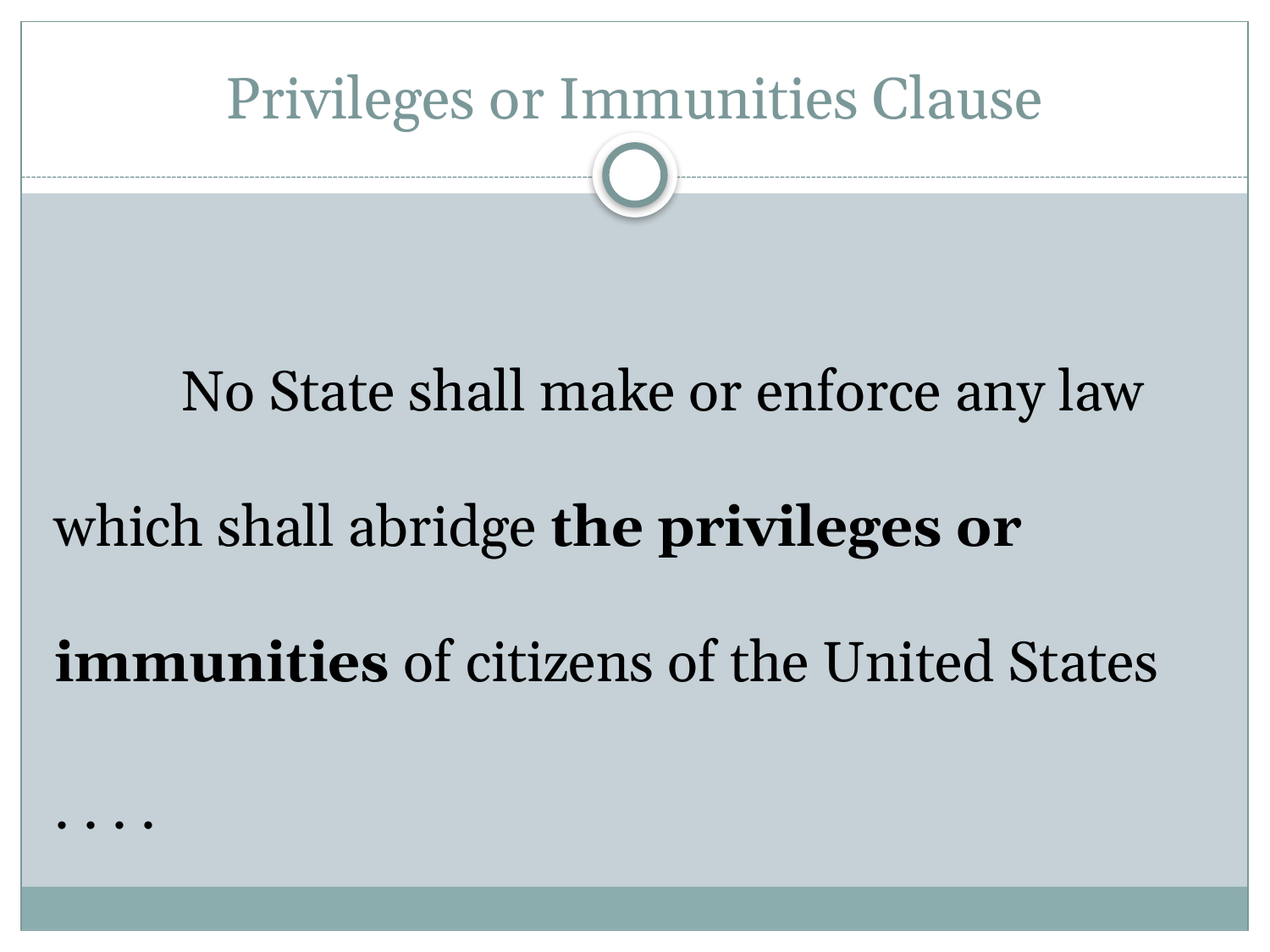

# Privileges or Immunities Clause

	No State shall make or enforce any law which shall abridge the privileges or immunities of citizens of the United States
. . . .